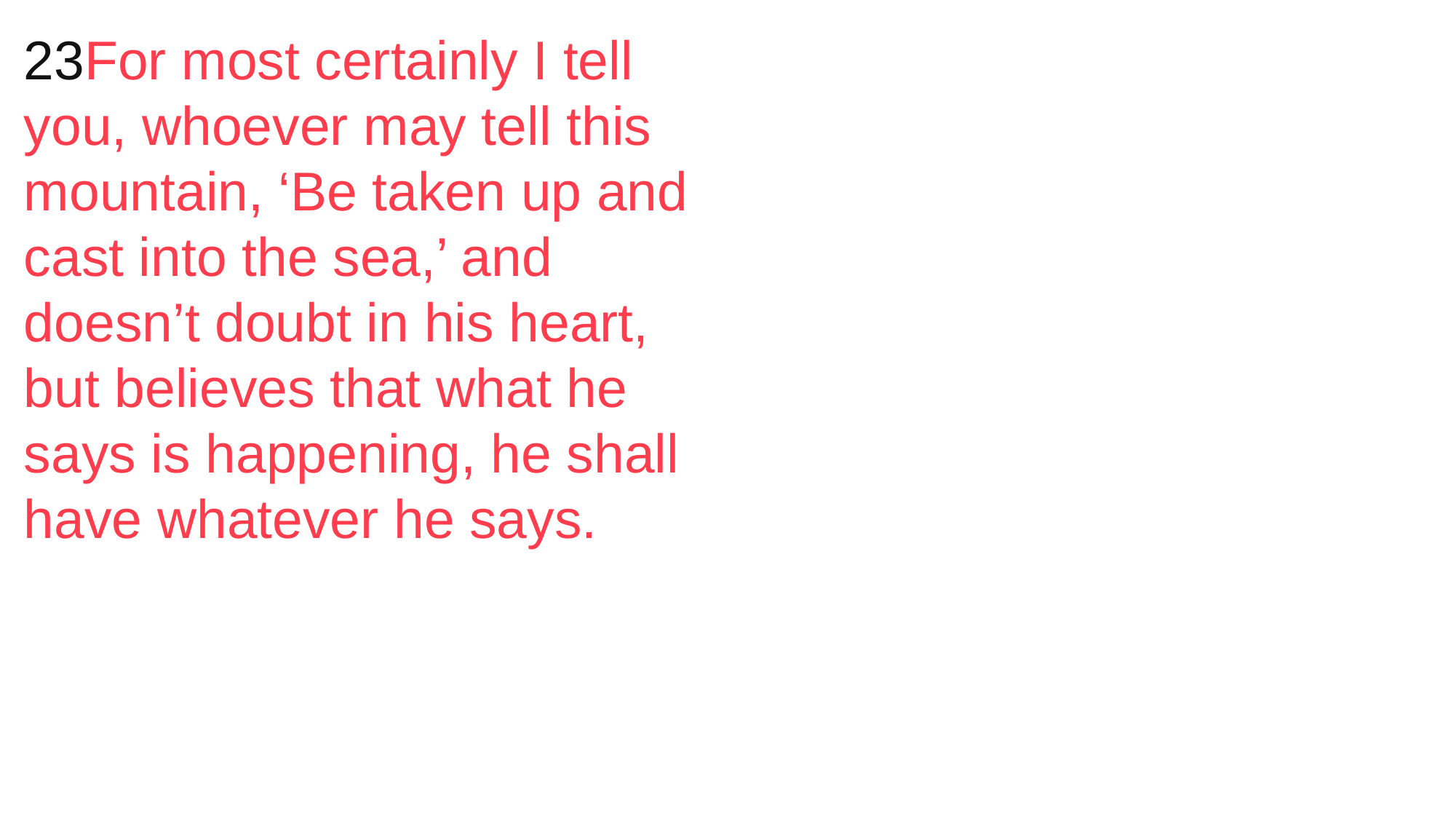

23For most certainly I tell you, whoever may tell this mountain, ‘Be taken up and cast into the sea,’ and doesn’t doubt in his heart, but believes that what he says is happening, he shall have whatever he says.